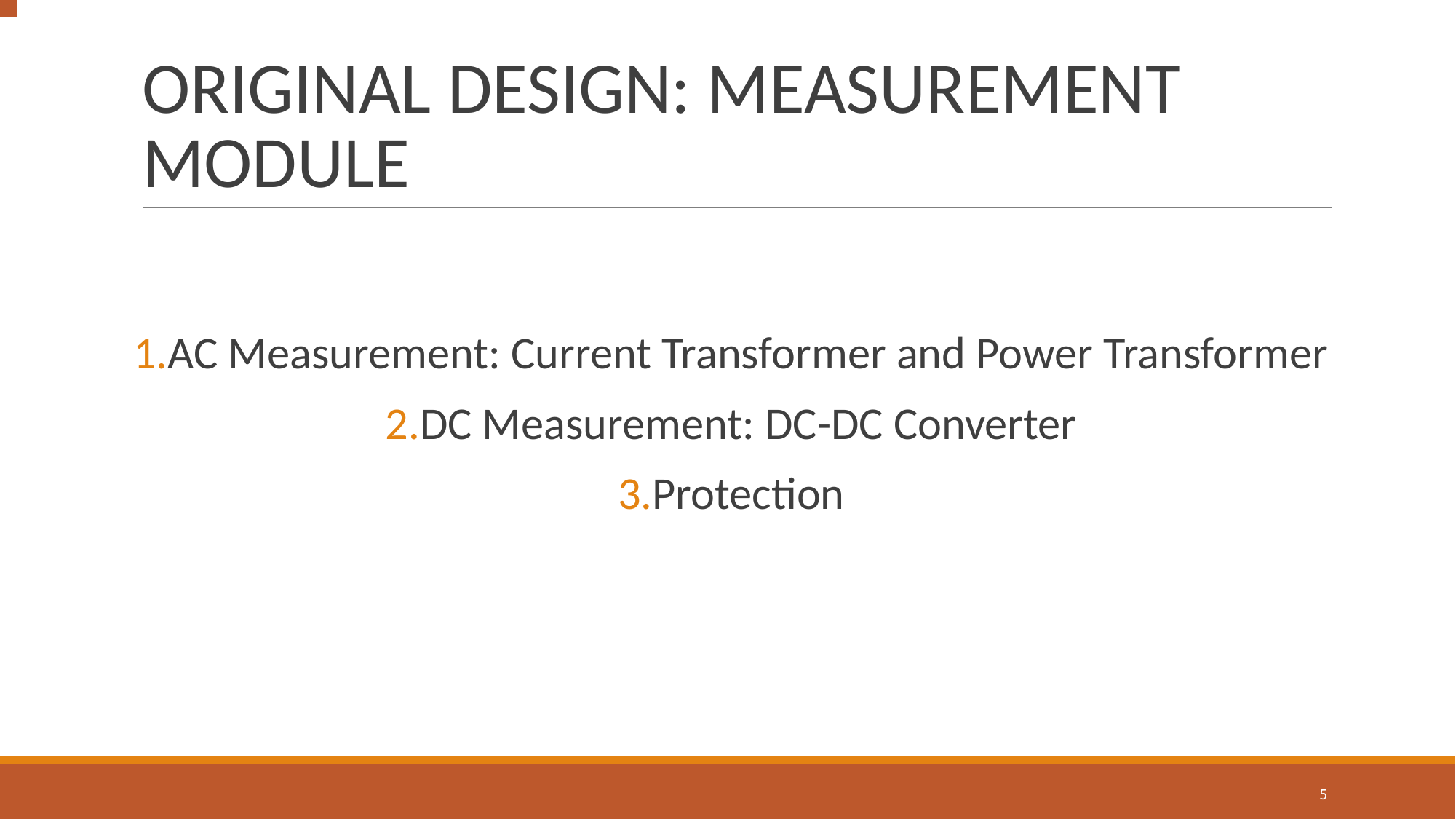

# ORIGINAL DESIGN: MEASUREMENT MODULE

AC Measurement: Current Transformer and Power Transformer
DC Measurement: DC-DC Converter
Protection
5